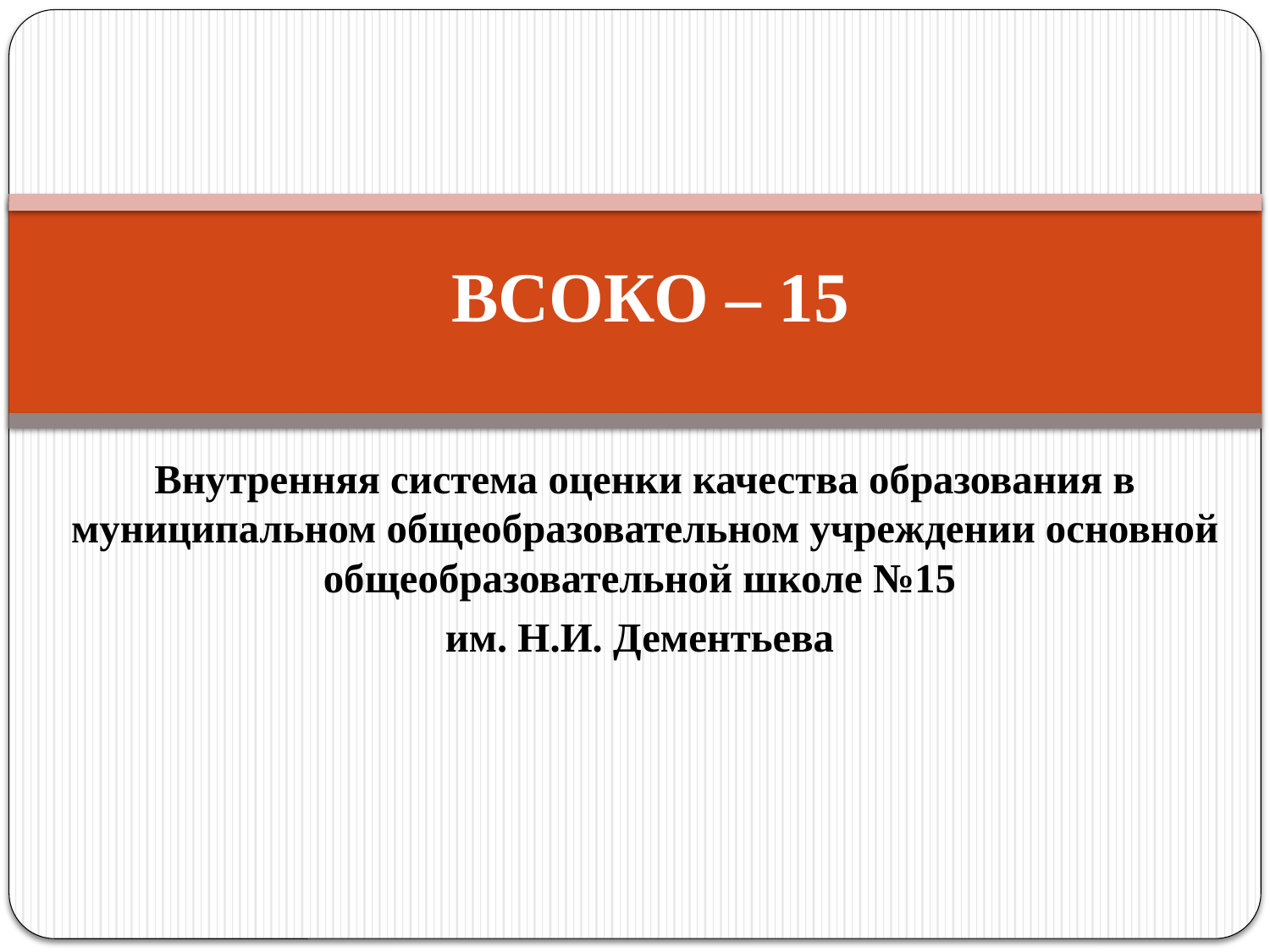

# ВСОКО – 15
Внутренняя система оценки качества образования в муниципальном общеобразовательном учреждении основной общеобразовательной школе №15
им. Н.И. Дементьева